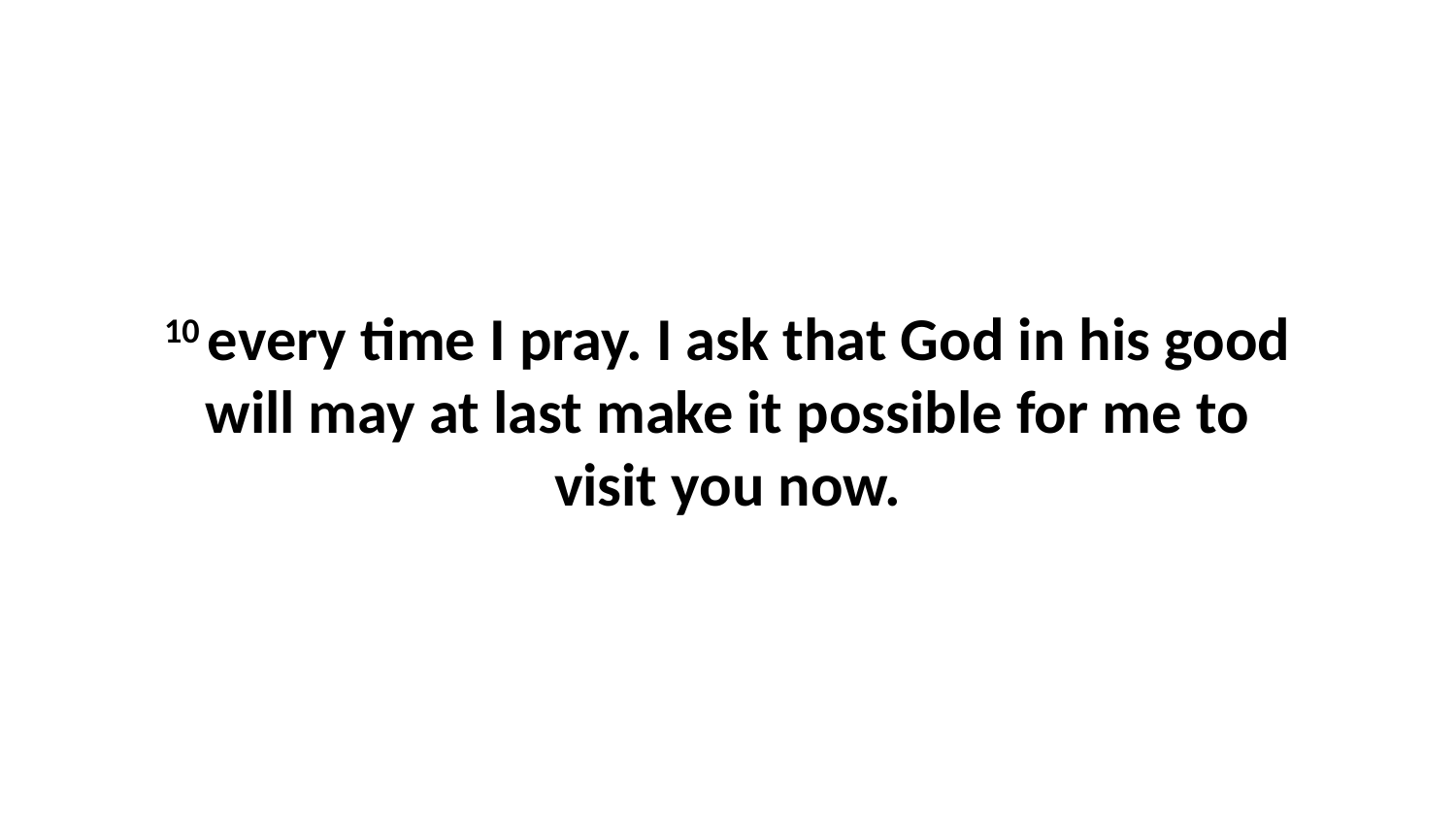

10 every time I pray. I ask that God in his good will may at last make it possible for me to visit you now.